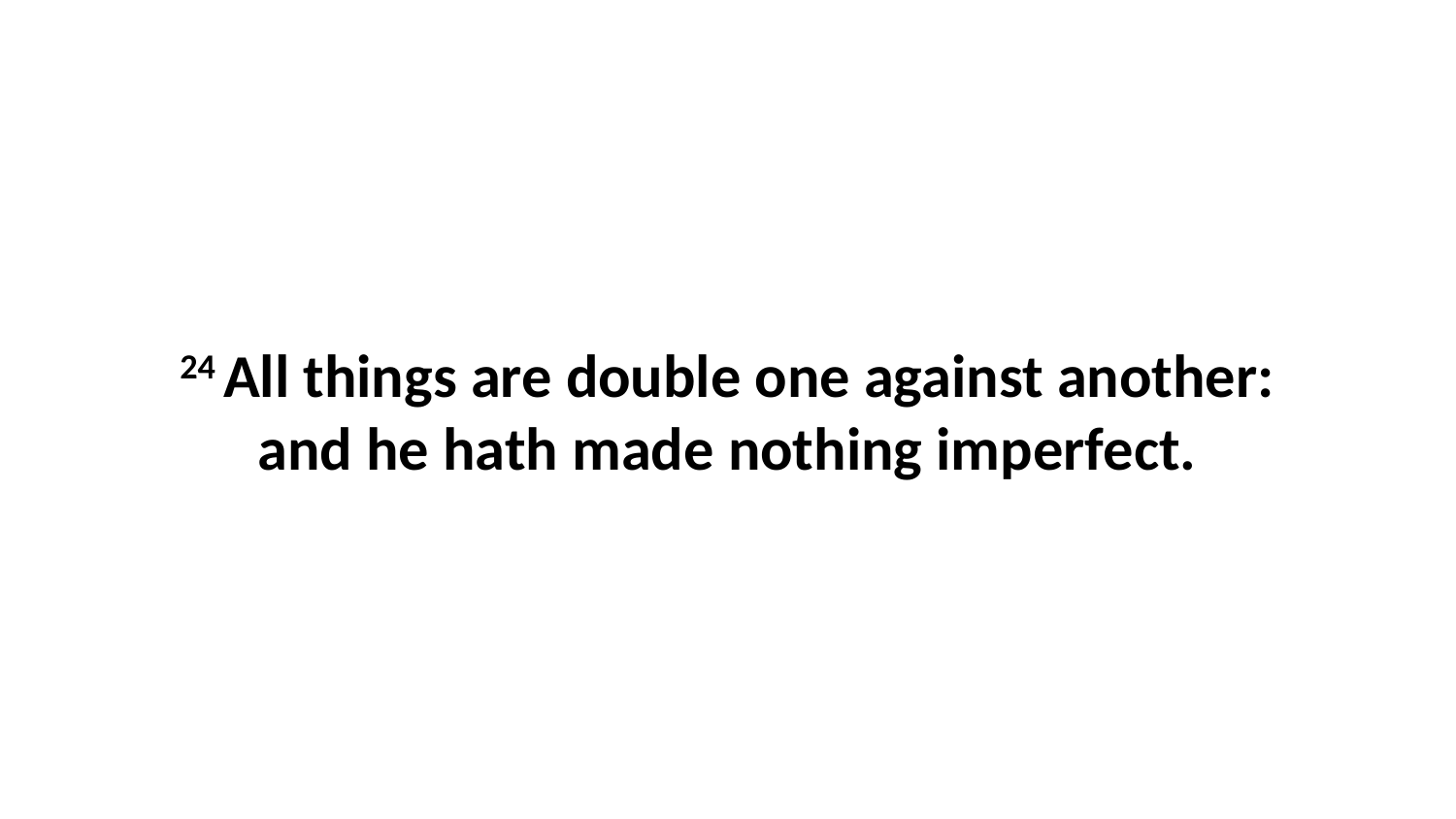

24 All things are double one against another: and he hath made nothing imperfect.